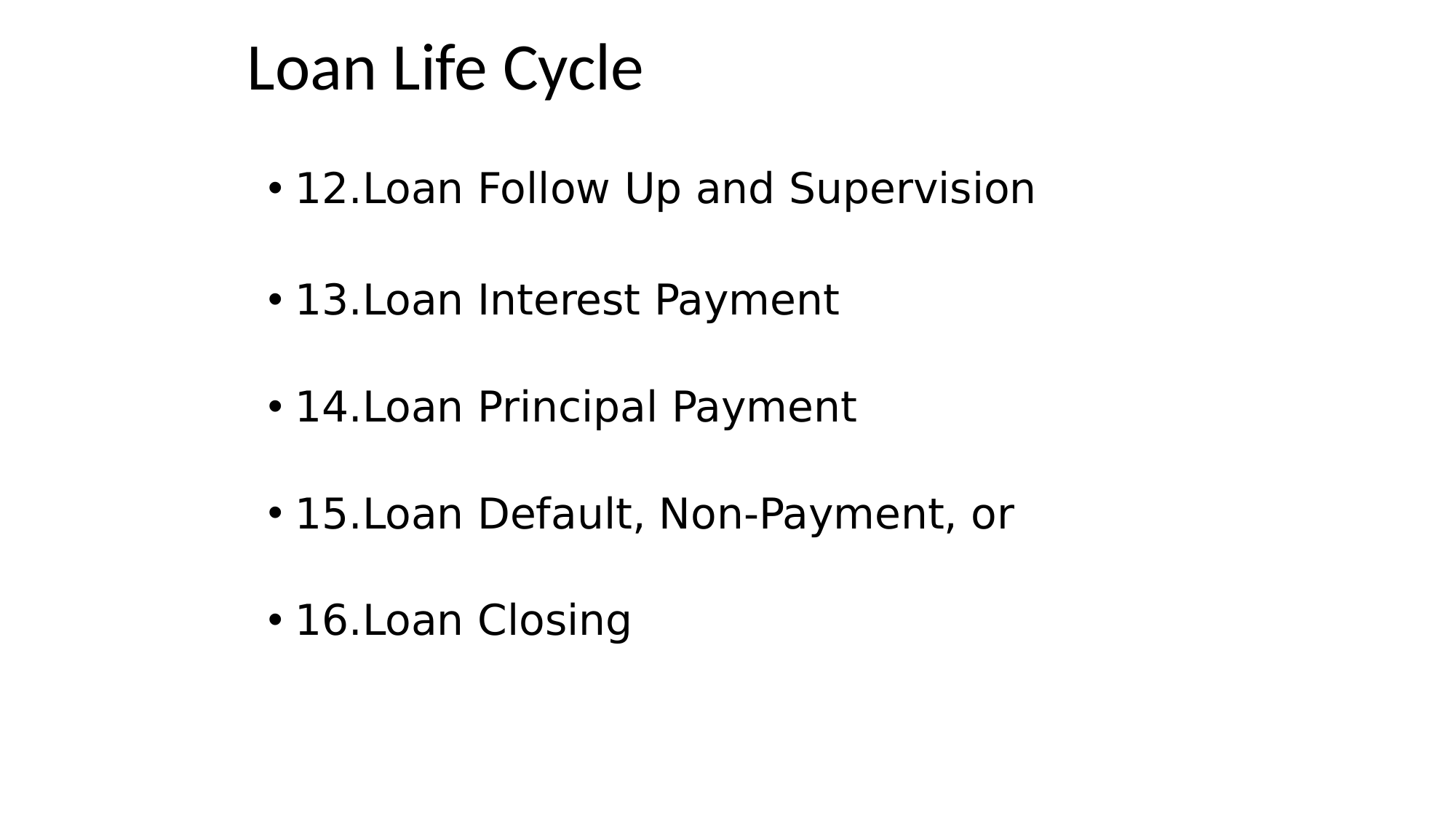

# Loan Life Cycle
12.Loan Follow Up and Supervision
13.Loan Interest Payment
14.Loan Principal Payment
15.Loan Default, Non-Payment, or
16.Loan Closing